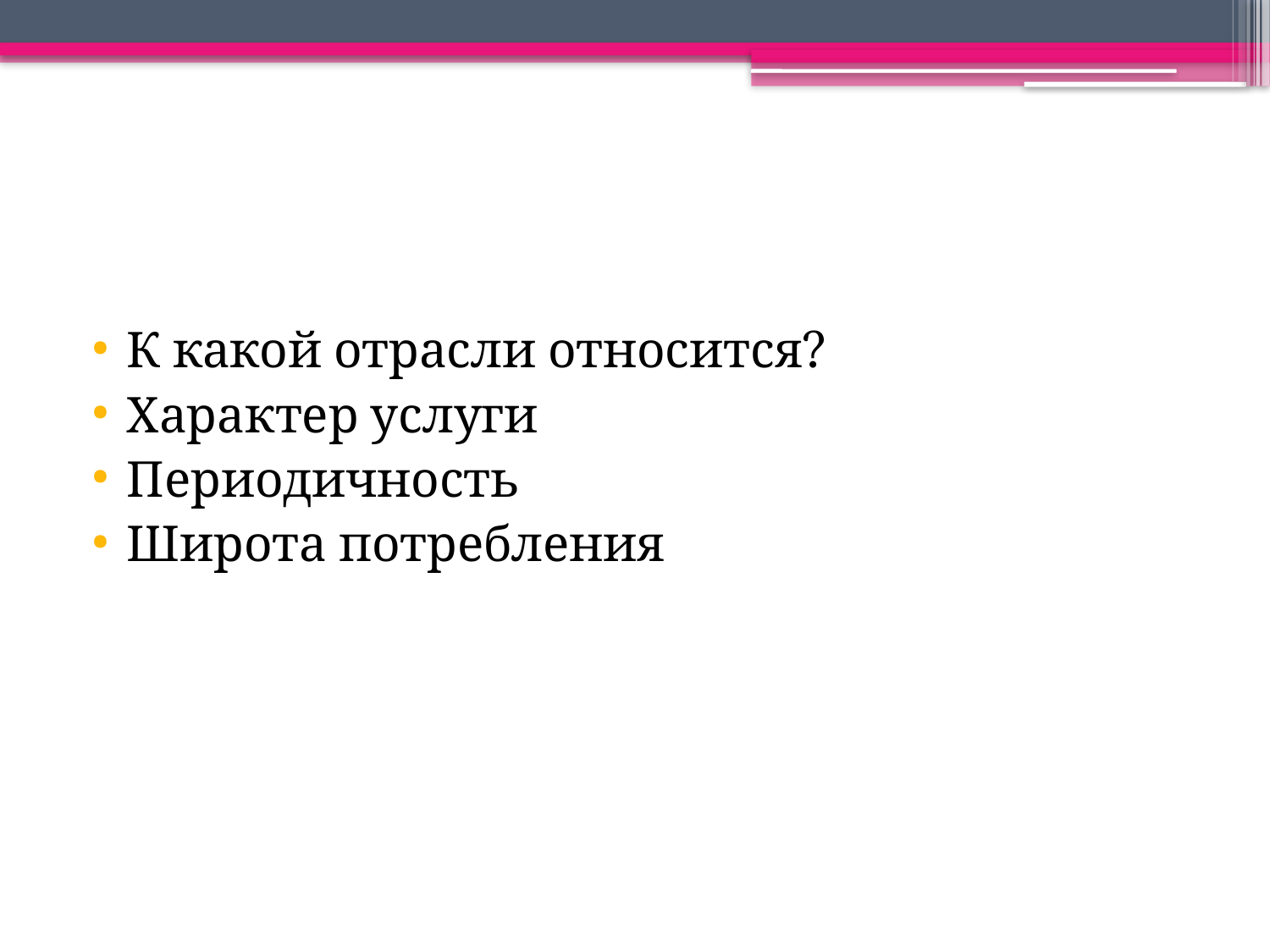

К какой отрасли относится?
Характер услуги
Периодичность
Широта потребления